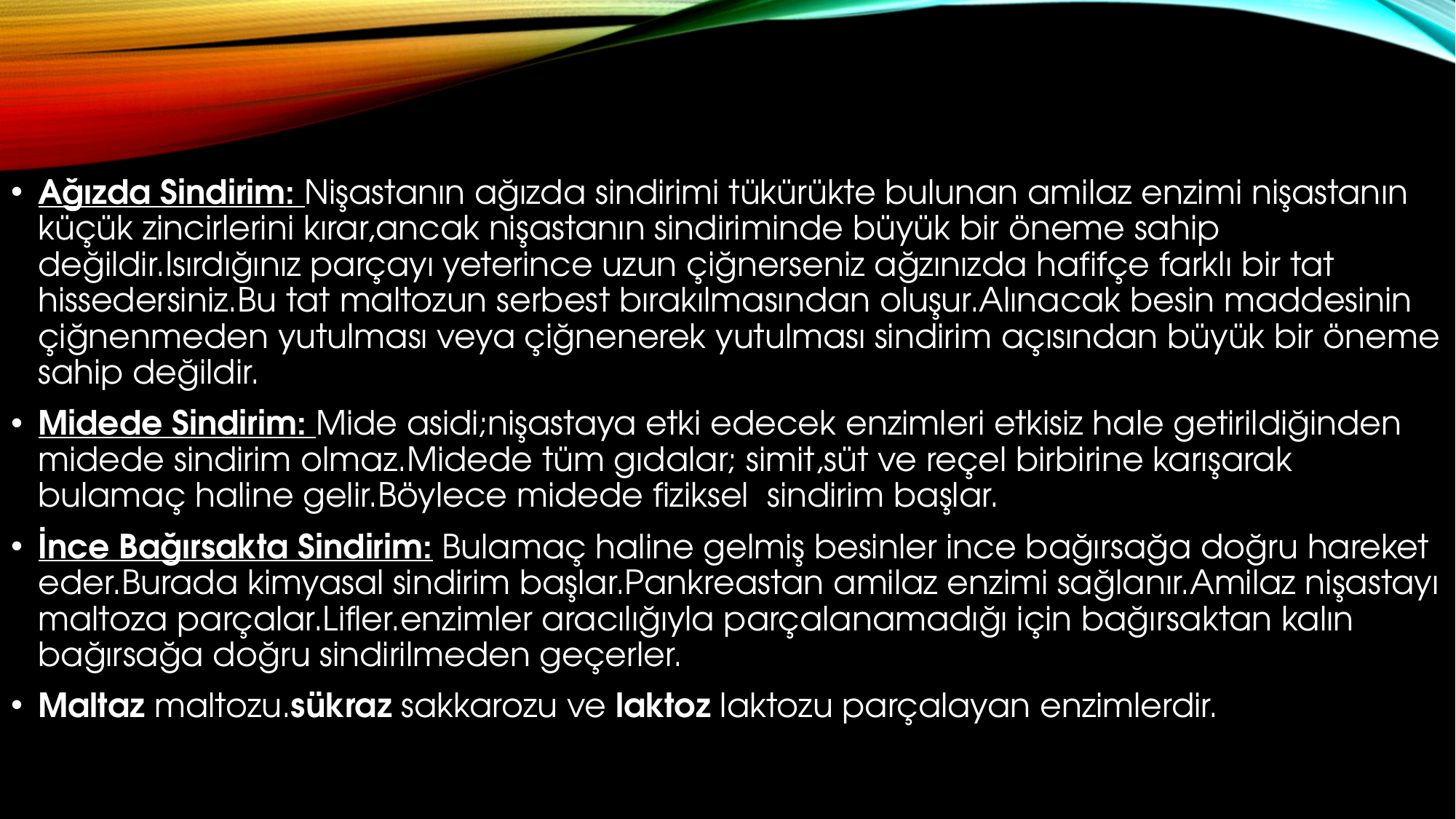

Ağızda Sindirim: Nişastanın ağızda sindirimi tükürükte bulunan amilaz enzimi nişastanın küçük zincirlerini kırar,ancak nişastanın sindiriminde büyük bir öneme sahip değildir.Isırdığınız parçayı yeterince uzun çiğnerseniz ağzınızda hafifçe farklı bir tat hissedersiniz.Bu tat maltozun serbest bırakılmasından oluşur.Alınacak besin maddesinin çiğnenmeden yutulması veya çiğnenerek yutulması sindirim açısından büyük bir öneme sahip değildir.
Midede Sindirim: Mide asidi;nişastaya etki edecek enzimleri etkisiz hale getirildiğinden midede sindirim olmaz.Midede tüm gıdalar; simit,süt ve reçel birbirine karışarak bulamaç haline gelir.Böylece midede fiziksel  sindirim başlar.
İnce Bağırsakta Sindirim: Bulamaç haline gelmiş besinler ince bağırsağa doğru hareket eder.Burada kimyasal sindirim başlar.Pankreastan amilaz enzimi sağlanır.Amilaz nişastayı maltoza parçalar.Lifler.enzimler aracılığıyla parçalanamadığı için bağırsaktan kalın bağırsağa doğru sindirilmeden geçerler.
Maltaz maltozu.sükraz sakkarozu ve laktoz laktozu parçalayan enzimlerdir.